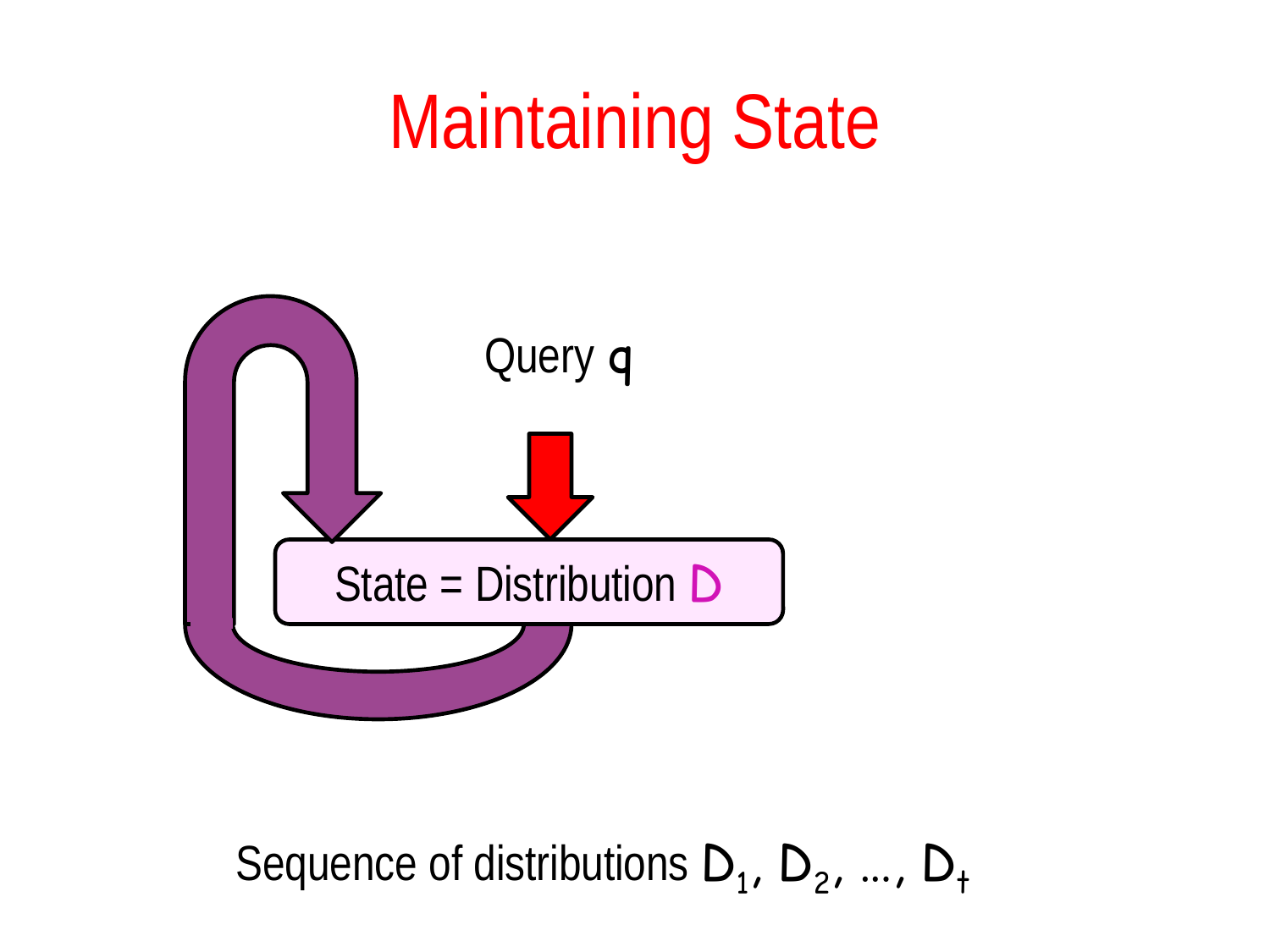

# Maintaining State

Query q

State = Distribution D

Sequence of distributions D1, D2, …, Dt